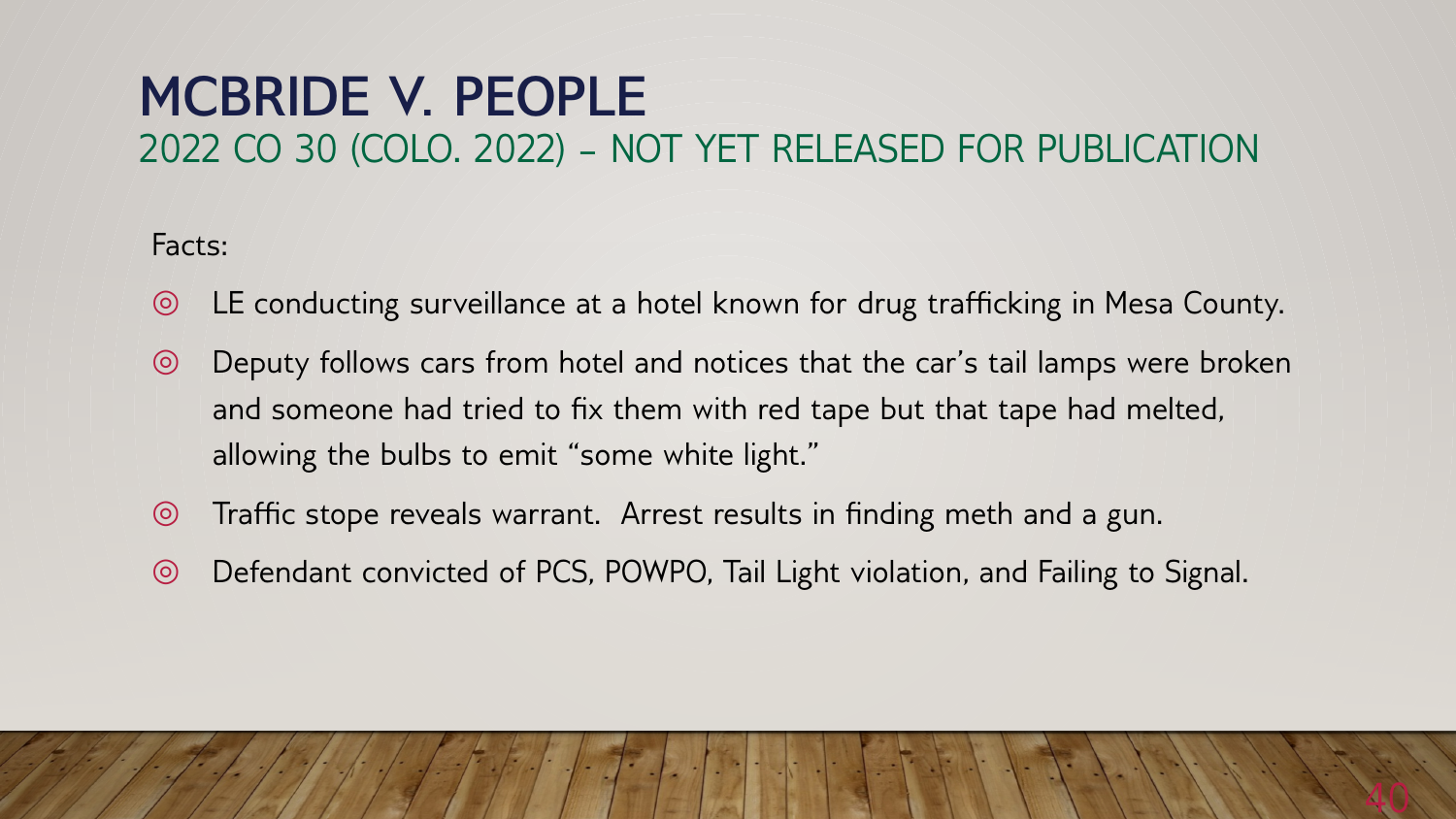

# Mcbride v. People 2022 CO 30 (Colo. 2022) – not yet released for publication
Facts:
LE conducting surveillance at a hotel known for drug trafficking in Mesa County.
Deputy follows cars from hotel and notices that the car’s tail lamps were broken and someone had tried to fix them with red tape but that tape had melted, allowing the bulbs to emit “some white light.”
Traffic stope reveals warrant.  Arrest results in finding meth and a gun.
Defendant convicted of PCS, POWPO, Tail Light violation, and Failing to Signal.
40